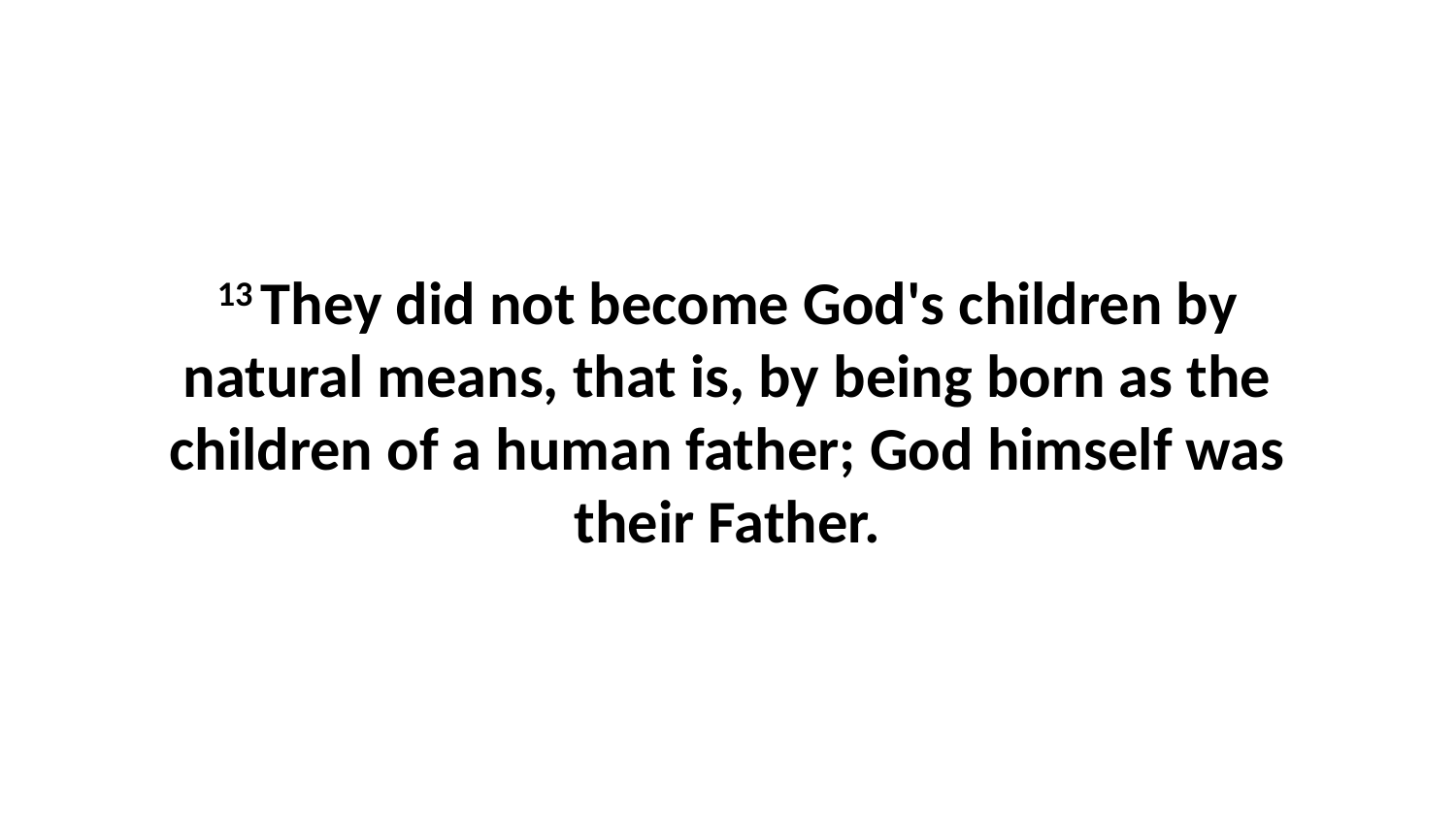

13 They did not become God's children by natural means, that is, by being born as the children of a human father; God himself was their Father.